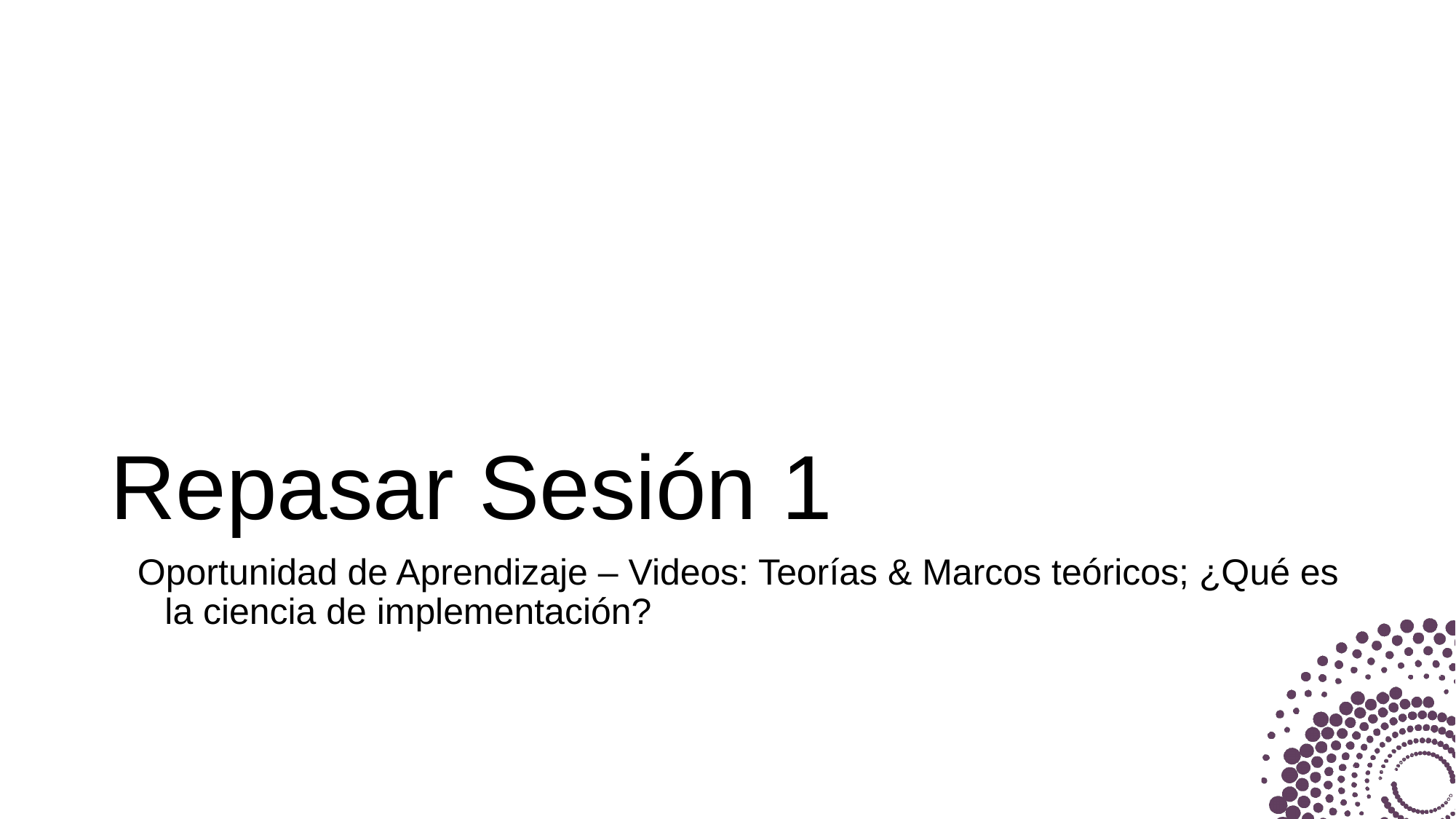

# Repasar Sesión 1
Oportunidad de Aprendizaje – Videos: Teorías & Marcos teóricos; ¿Qué es la ciencia de implementación?